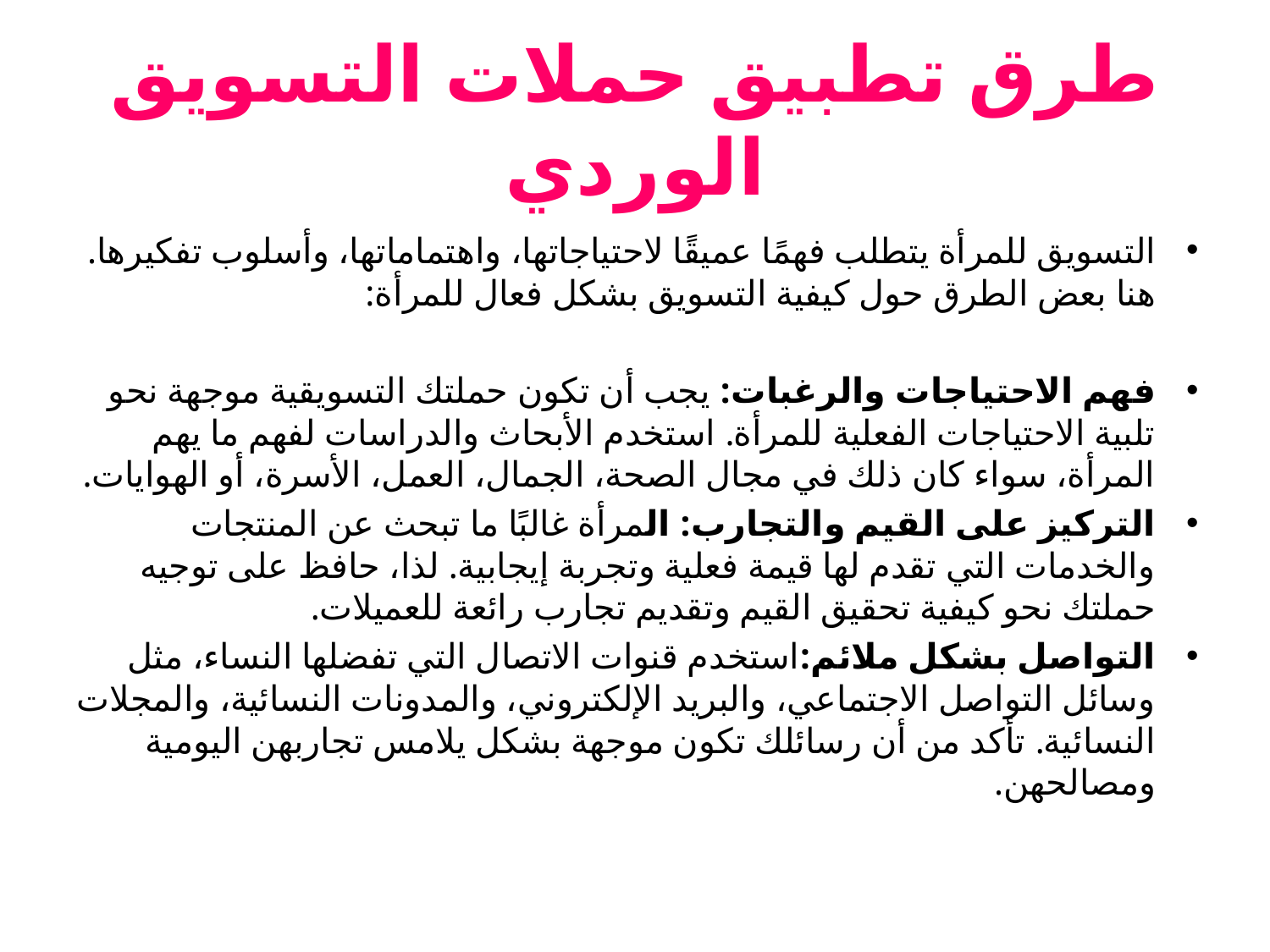

# طرق تطبيق حملات التسويق الوردي
التسويق للمرأة يتطلب فهمًا عميقًا لاحتياجاتها، واهتماماتها، وأسلوب تفكيرها. هنا بعض الطرق حول كيفية التسويق بشكل فعال للمرأة:

فهم الاحتياجات والرغبات: يجب أن تكون حملتك التسويقية موجهة نحو تلبية الاحتياجات الفعلية للمرأة. استخدم الأبحاث والدراسات لفهم ما يهم المرأة، سواء كان ذلك في مجال الصحة، الجمال، العمل، الأسرة، أو الهوايات.
التركيز على القيم والتجارب: المرأة غالبًا ما تبحث عن المنتجات والخدمات التي تقدم لها قيمة فعلية وتجربة إيجابية. لذا، حافظ على توجيه حملتك نحو كيفية تحقيق القيم وتقديم تجارب رائعة للعميلات.
التواصل بشكل ملائم:استخدم قنوات الاتصال التي تفضلها النساء، مثل وسائل التواصل الاجتماعي، والبريد الإلكتروني، والمدونات النسائية، والمجلات النسائية. تأكد من أن رسائلك تكون موجهة بشكل يلامس تجاربهن اليومية ومصالحهن.